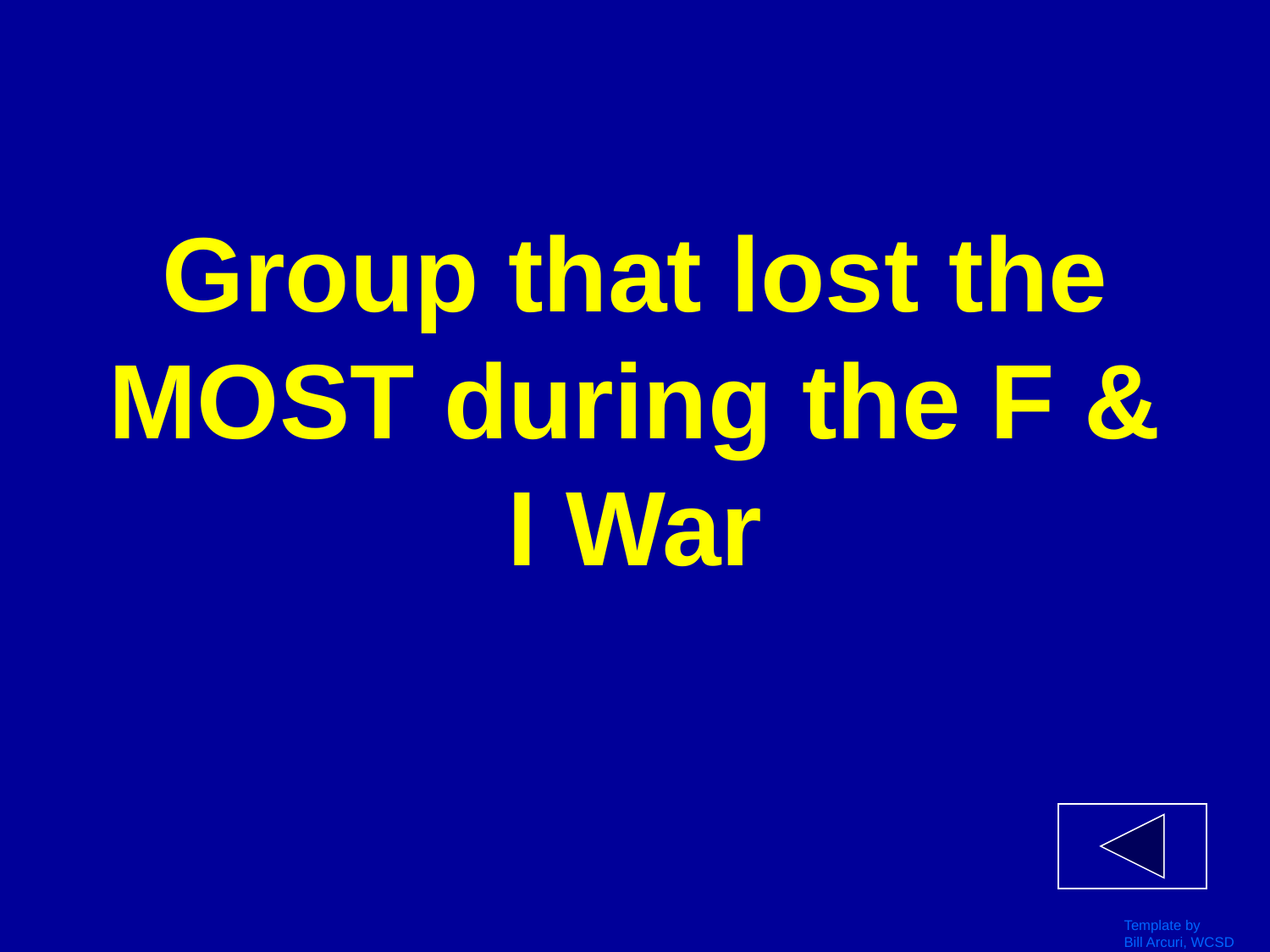

# Group that lost the MOST during the F & I War

Template by
Bill Arcuri, WCSD